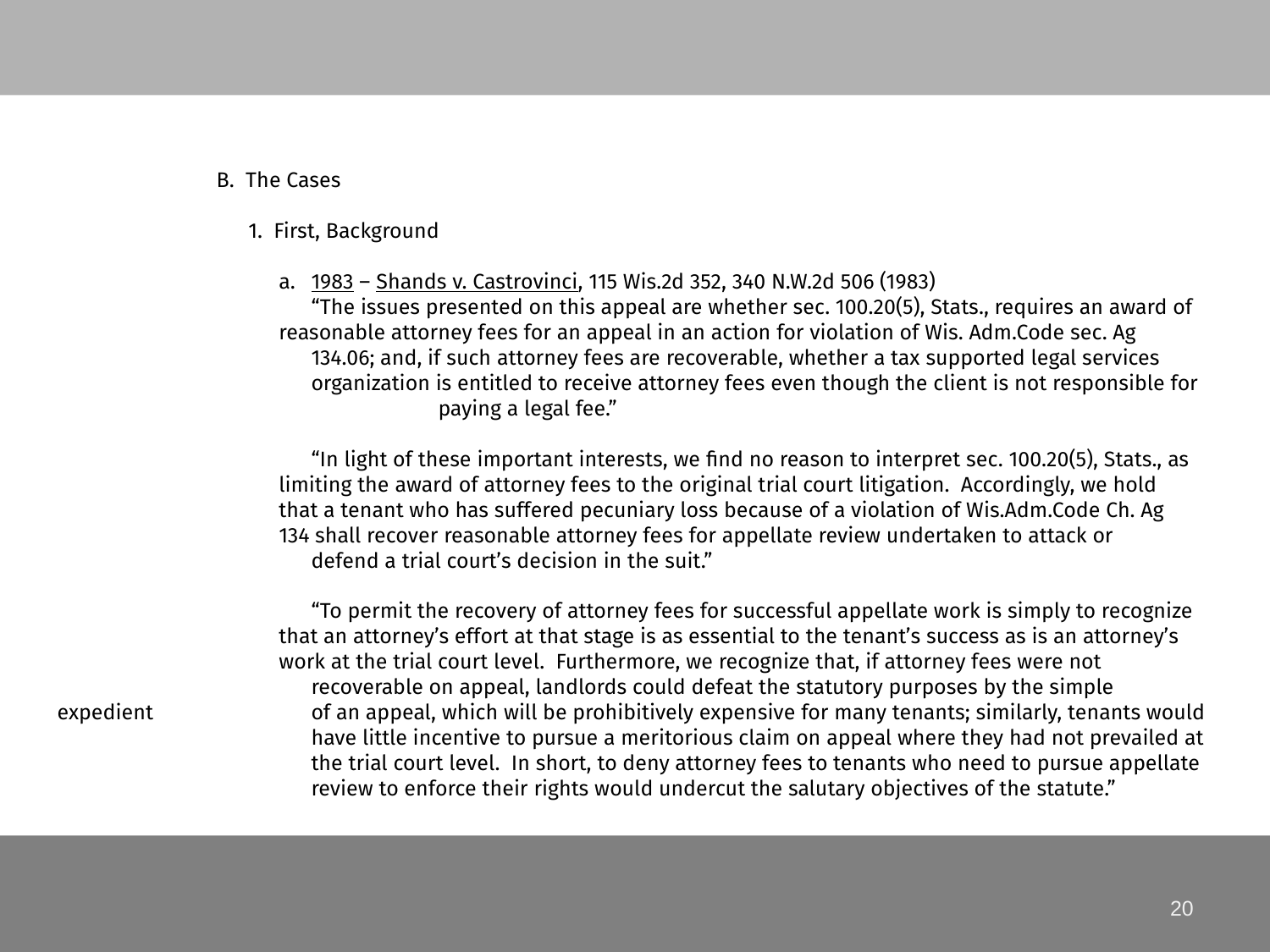

# B.  The Cases 1.  First, Background a.	1983 – Shands v. Castrovinci, 115 Wis.2d 352, 340 N.W.2d 506 (1983) “The issues presented on this appeal are whether sec. 100.20(5), Stats., requires an award of 				reasonable attorney fees for an appeal in an action for violation of Wis. Adm.Code sec. Ag 					134.06; and, if such attorney fees are recoverable, whether a tax supported legal services 					organization is entitled to receive attorney fees even though the client is not responsible for 					paying a legal fee.” “In light of these important interests, we find no reason to interpret sec. 100.20(5), Stats., as 				limiting the award of attorney fees to the original trial court litigation.  Accordingly, we hold 				that a tenant who has suffered pecuniary loss because of a violation of Wis.Adm.Code Ch. Ag 				134 shall recover reasonable attorney fees for appellate review undertaken to attack or 					defend a trial court’s decision in the suit.” “To permit the recovery of attorney fees for successful appellate work is simply to recognize 				that an attorney’s effort at that stage is as essential to the tenant’s success as is an attorney’s 				work at the trial court level.  Furthermore, we recognize that, if attorney fees were not 					recoverable on appeal, landlords could defeat the statutory purposes by the simple expedient 				of an appeal, which will be prohibitively expensive for many tenants; similarly, tenants would 				have little incentive to pursue a meritorious claim on appeal where they had not prevailed at 				the trial court level.  In short, to deny attorney fees to tenants who need to pursue appellate 				review to enforce their rights would undercut the salutary objectives of the statute.”
20